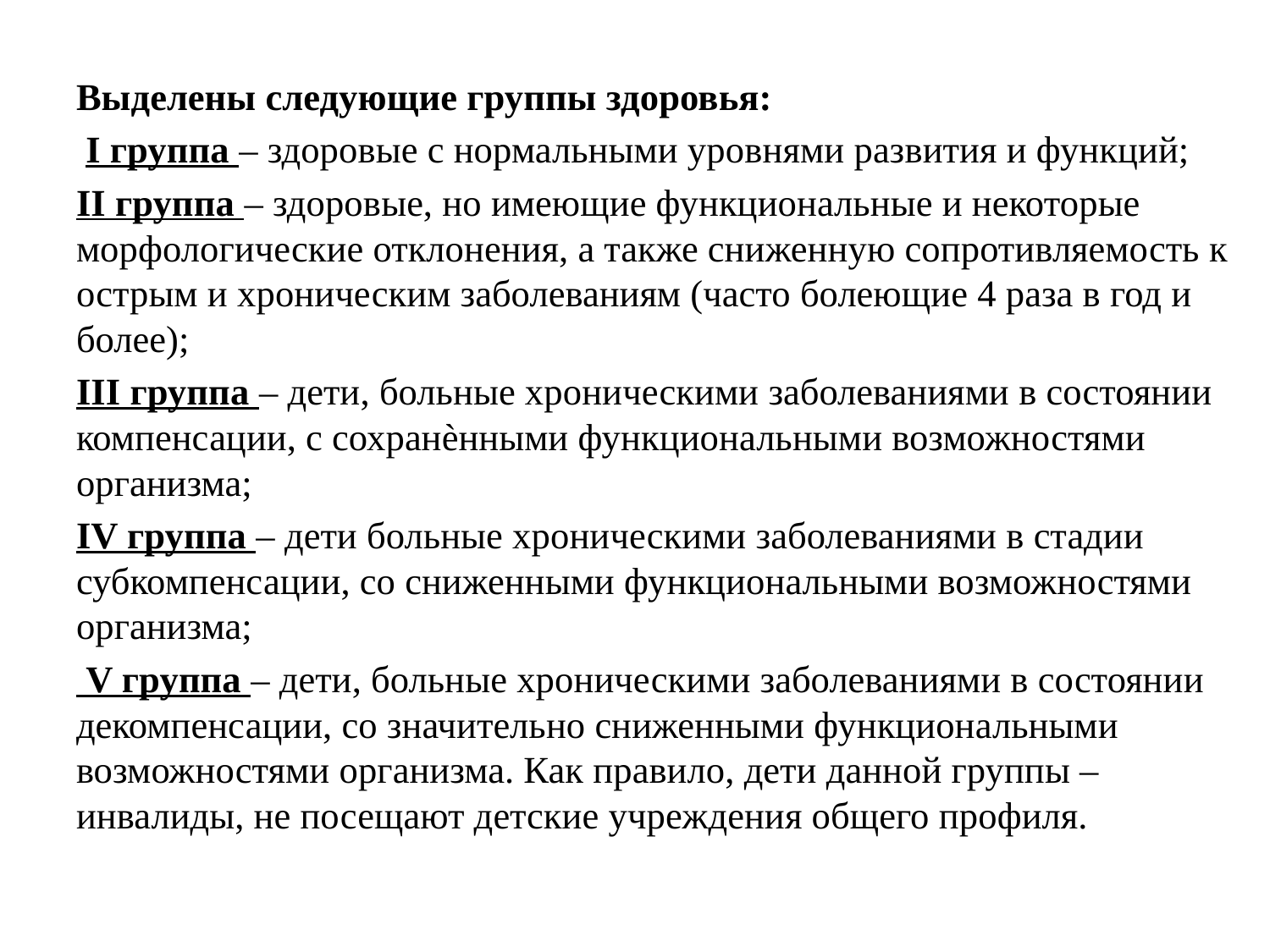

Выделены следующие группы здоровья:
 I группа – здоровые с нормальными уровнями развития и функций;
II группа – здоровые, но имеющие функциональные и некоторые морфологические отклонения, а также сниженную сопротивляемость к острым и хроническим заболеваниям (часто болеющие 4 раза в год и более);
III группа – дети, больные хроническими заболеваниями в состоянии компенсации, с сохранѐнными функциональными возможностями организма;
IV группа – дети больные хроническими заболеваниями в стадии субкомпенсации, со сниженными функциональными возможностями организма;
 V группа – дети, больные хроническими заболеваниями в состоянии декомпенсации, со значительно сниженными функциональными возможностями организма. Как правило, дети данной группы – инвалиды, не посещают детские учреждения общего профиля.